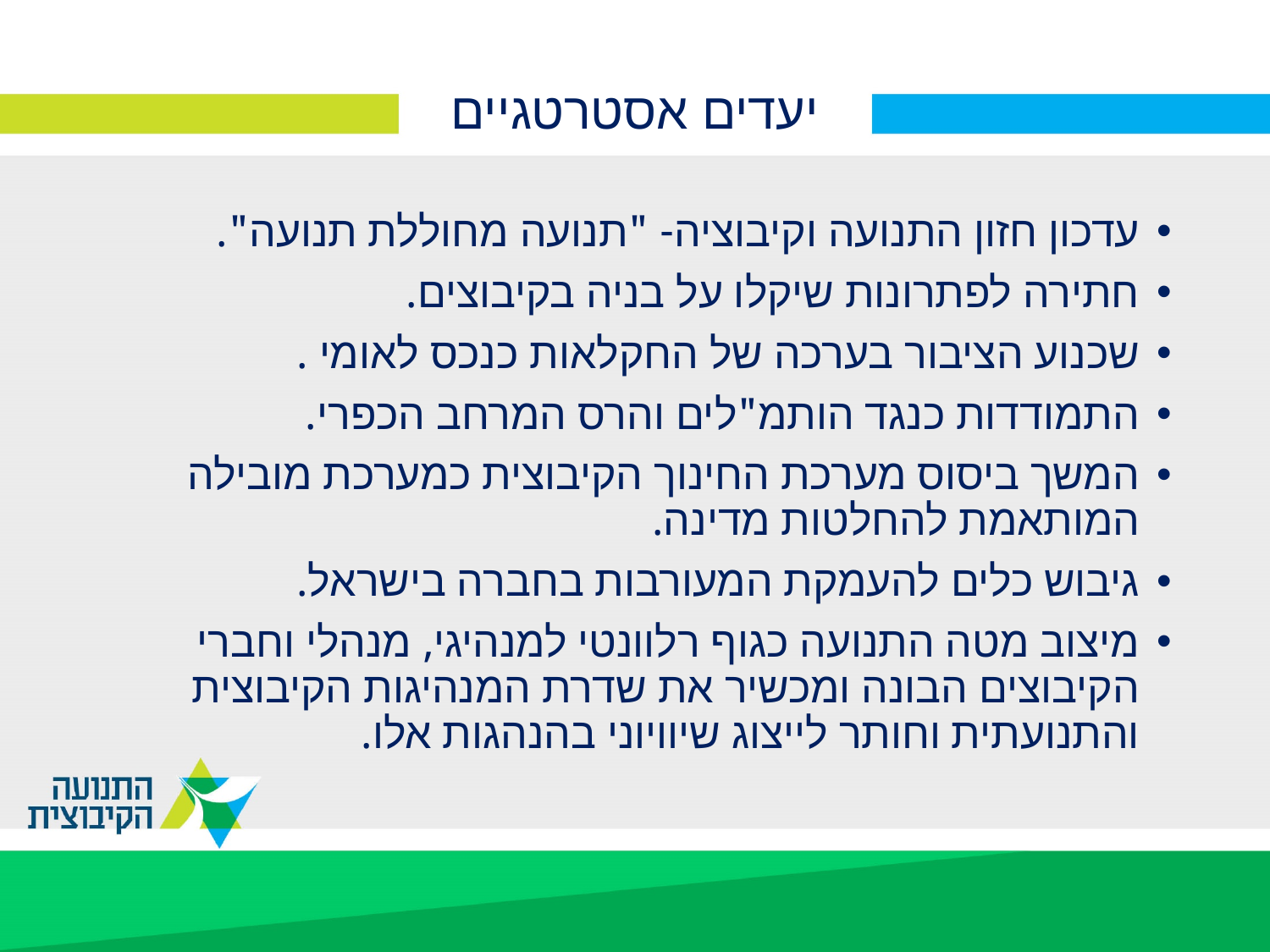

# יעדים אסטרטגיים

עדכון חזון התנועה וקיבוציה- "תנועה מחוללת תנועה".
חתירה לפתרונות שיקלו על בניה בקיבוצים.
שכנוע הציבור בערכה של החקלאות כנכס לאומי .
התמודדות כנגד הותמ"לים והרס המרחב הכפרי.
המשך ביסוס מערכת החינוך הקיבוצית כמערכת מובילה המותאמת להחלטות מדינה.
גיבוש כלים להעמקת המעורבות בחברה בישראל.
מיצוב מטה התנועה כגוף רלוונטי למנהיגי, מנהלי וחברי הקיבוצים הבונה ומכשיר את שדרת המנהיגות הקיבוצית והתנועתית וחותר לייצוג שיוויוני בהנהגות אלו.